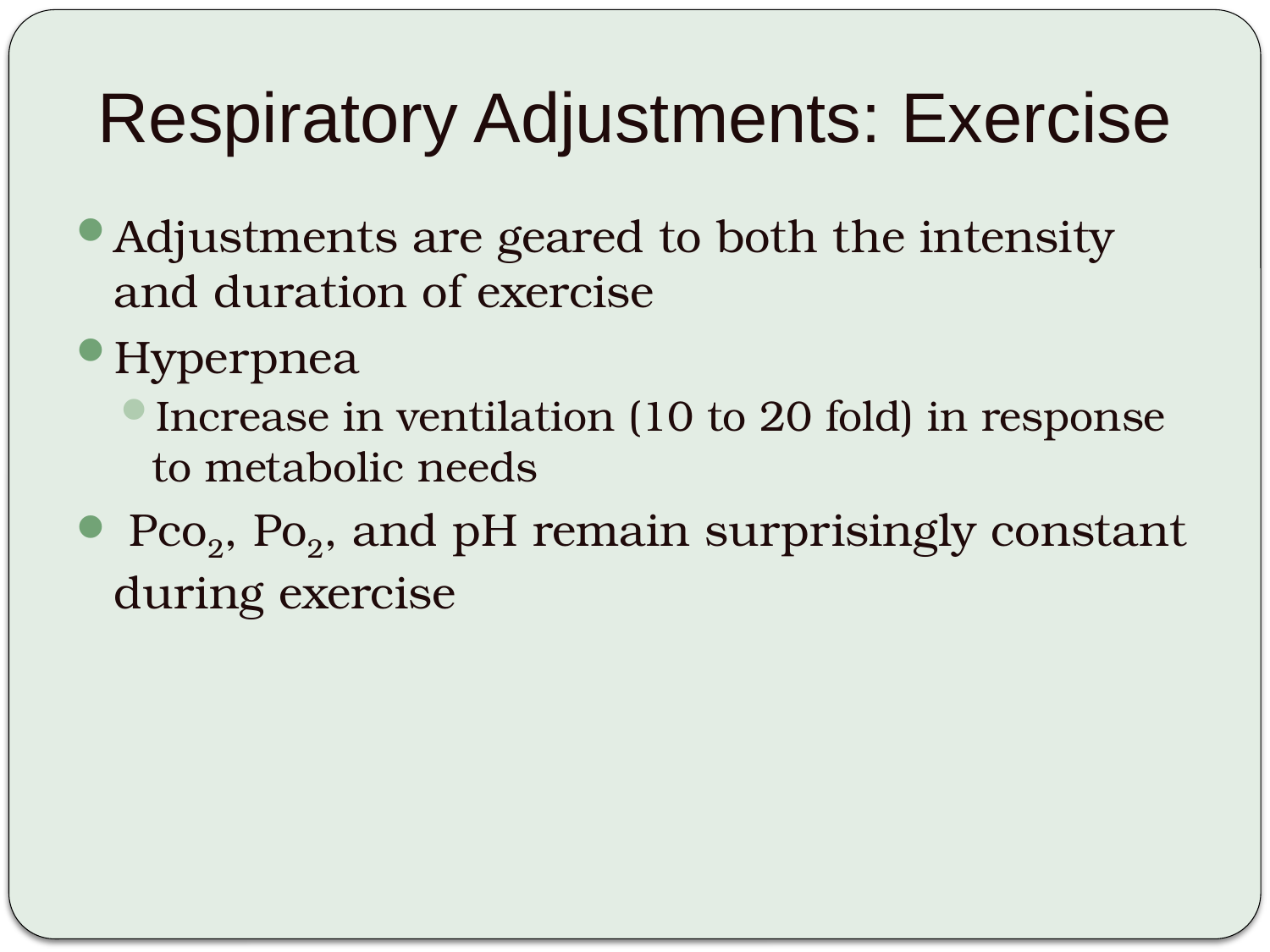

# Respiratory Adjustments: Exercise
Adjustments are geared to both the intensity and duration of exercise
Hyperpnea
Increase in ventilation (10 to 20 fold) in response to metabolic needs
 Pco2, Po2, and pH remain surprisingly constant during exercise